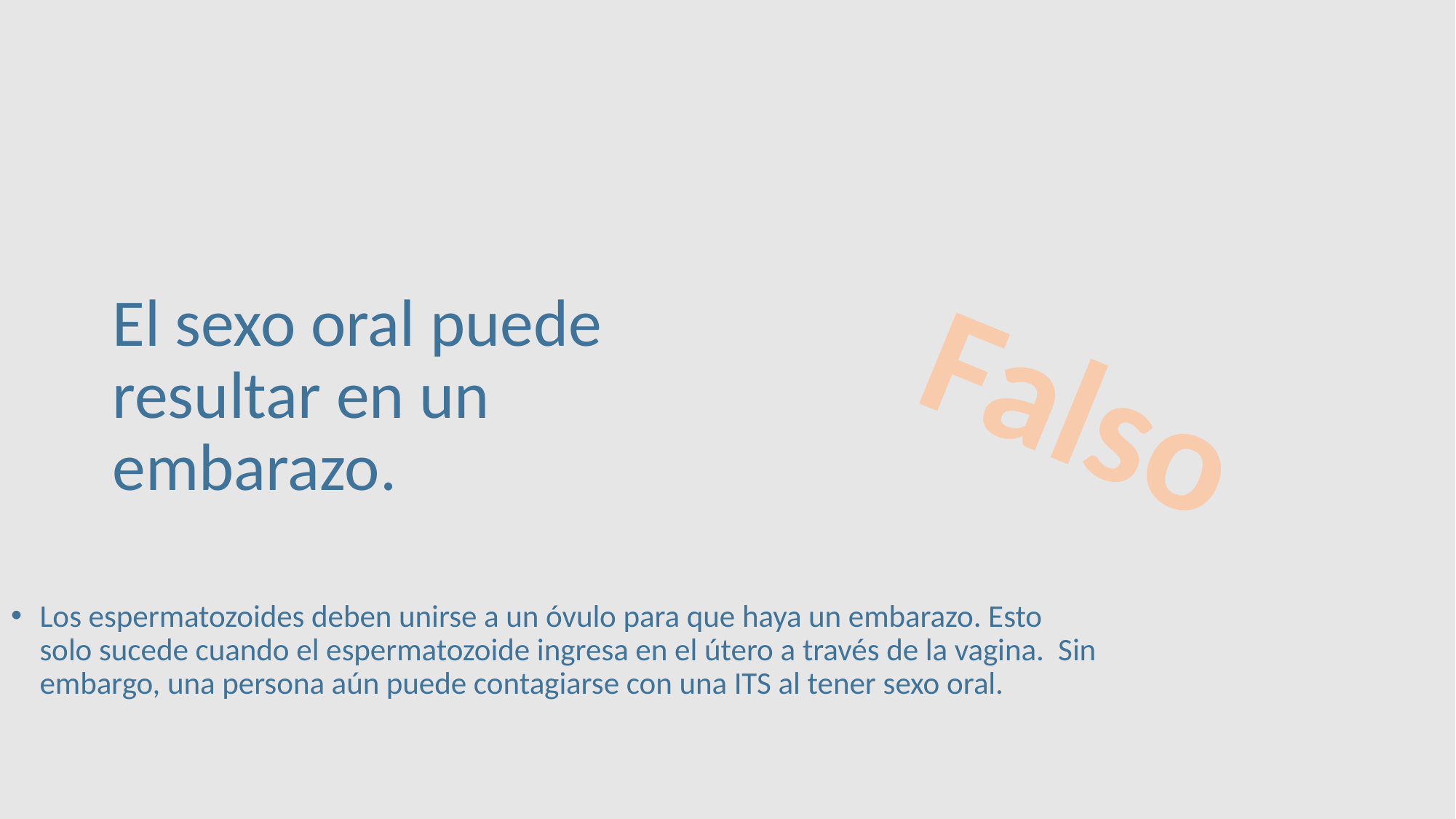

El sexo oral puede resultar en un embarazo.
Falso
Los espermatozoides deben unirse a un óvulo para que haya un embarazo. Esto solo sucede cuando el espermatozoide ingresa en el útero a través de la vagina.  Sin embargo, una persona aún puede contagiarse con una ITS al tener sexo oral.